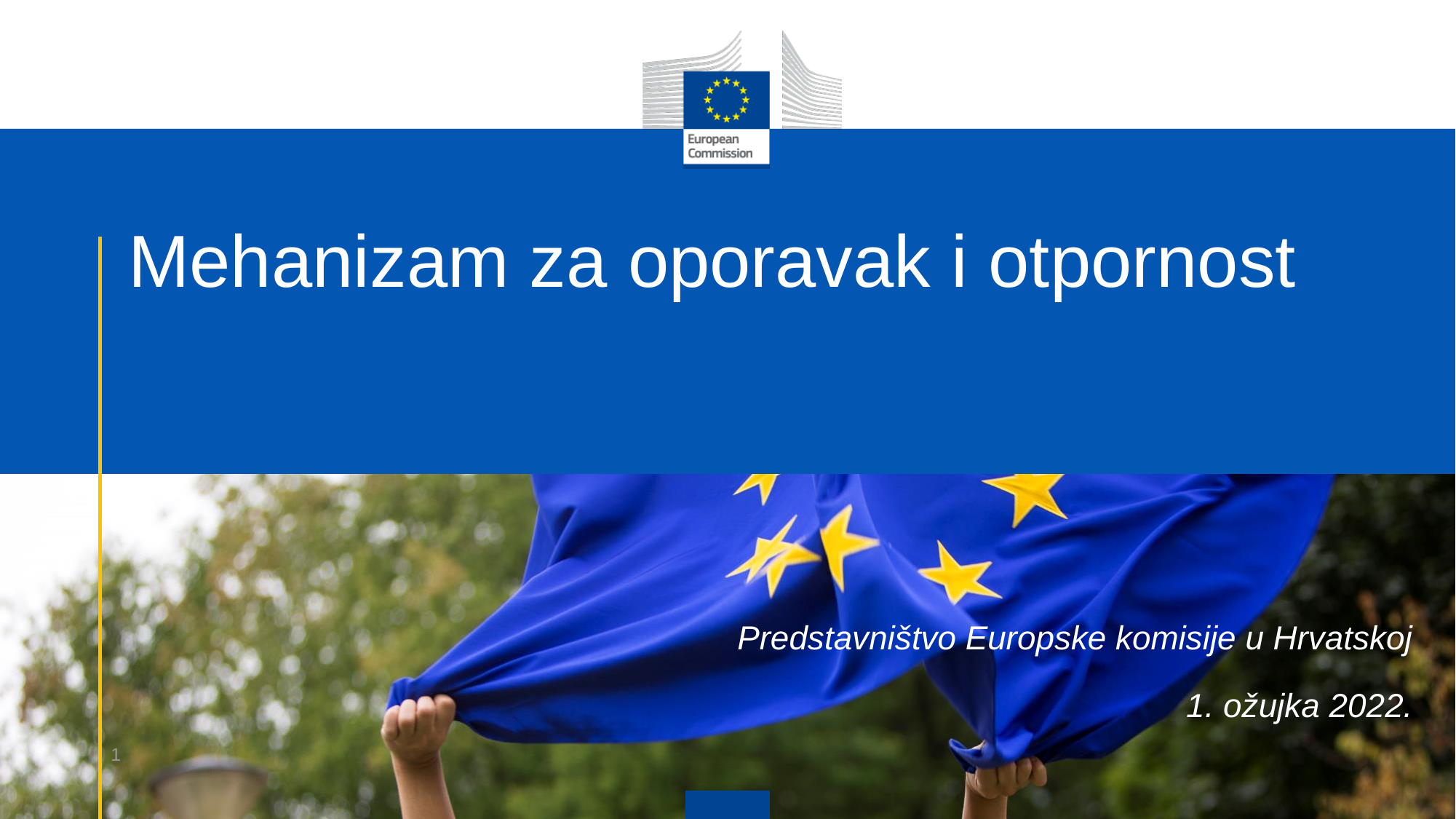

# Mehanizam za oporavak i otpornost
Predstavništvo Europske komisije u Hrvatskoj
1. ožujka 2022.
1